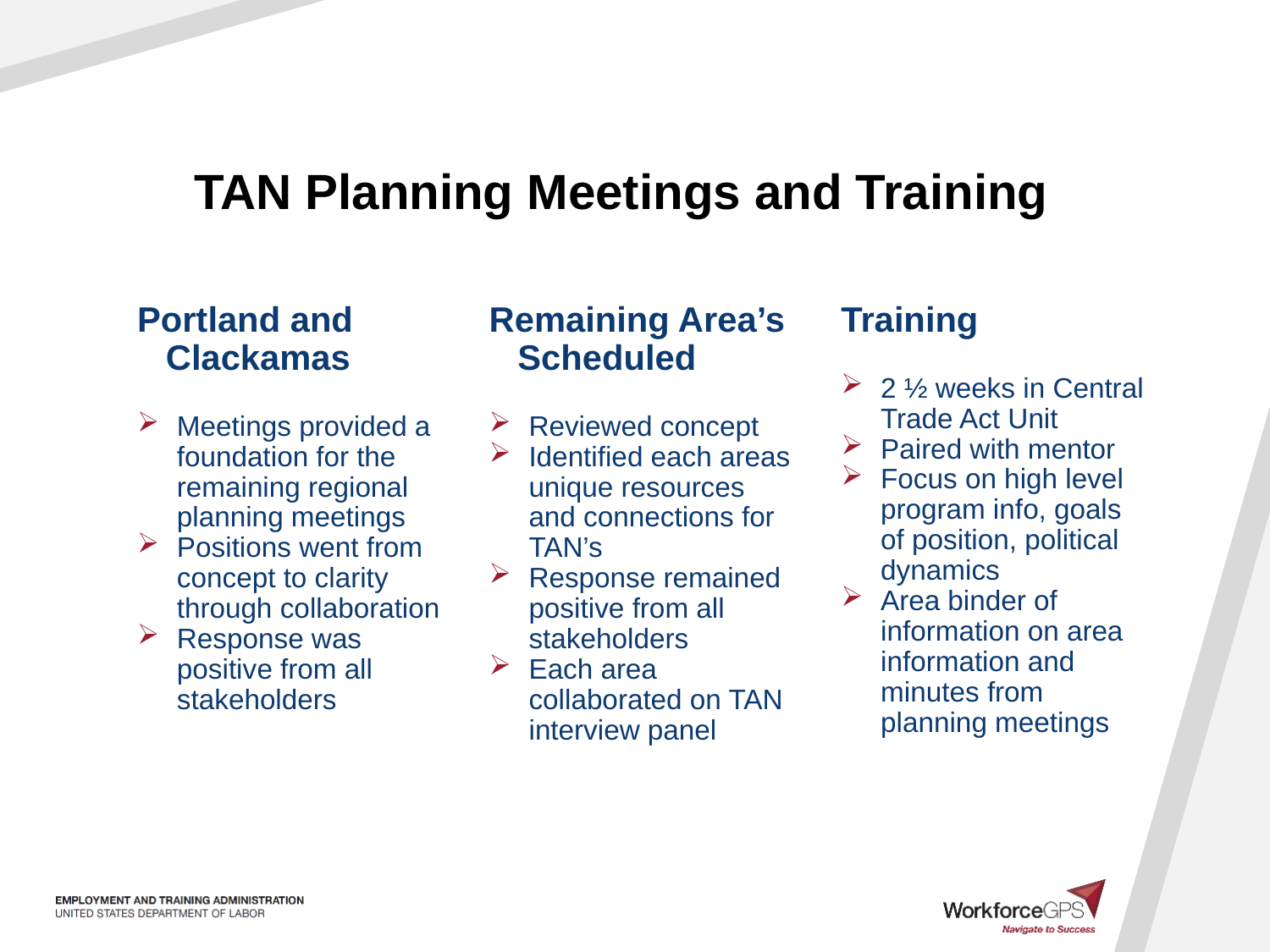

# TAN Planning Meetings and Training

Portland and Clackamas

Meetings provided a foundation for the  remaining regional planning meetings
Positions went from concept to clarity through collaboration
Response was positive from all stakeholders

Remaining Area’s Scheduled

Reviewed concept
Identified each areas unique resources and connections for TAN’s
Response remained positive from all stakeholders
Each area collaborated on TAN interview panel
Training

2 ½ weeks in Central Trade Act Unit
Paired with mentor
Focus on high level program info, goals of position, political dynamics
Area binder of information on area information and minutes from planning meetings